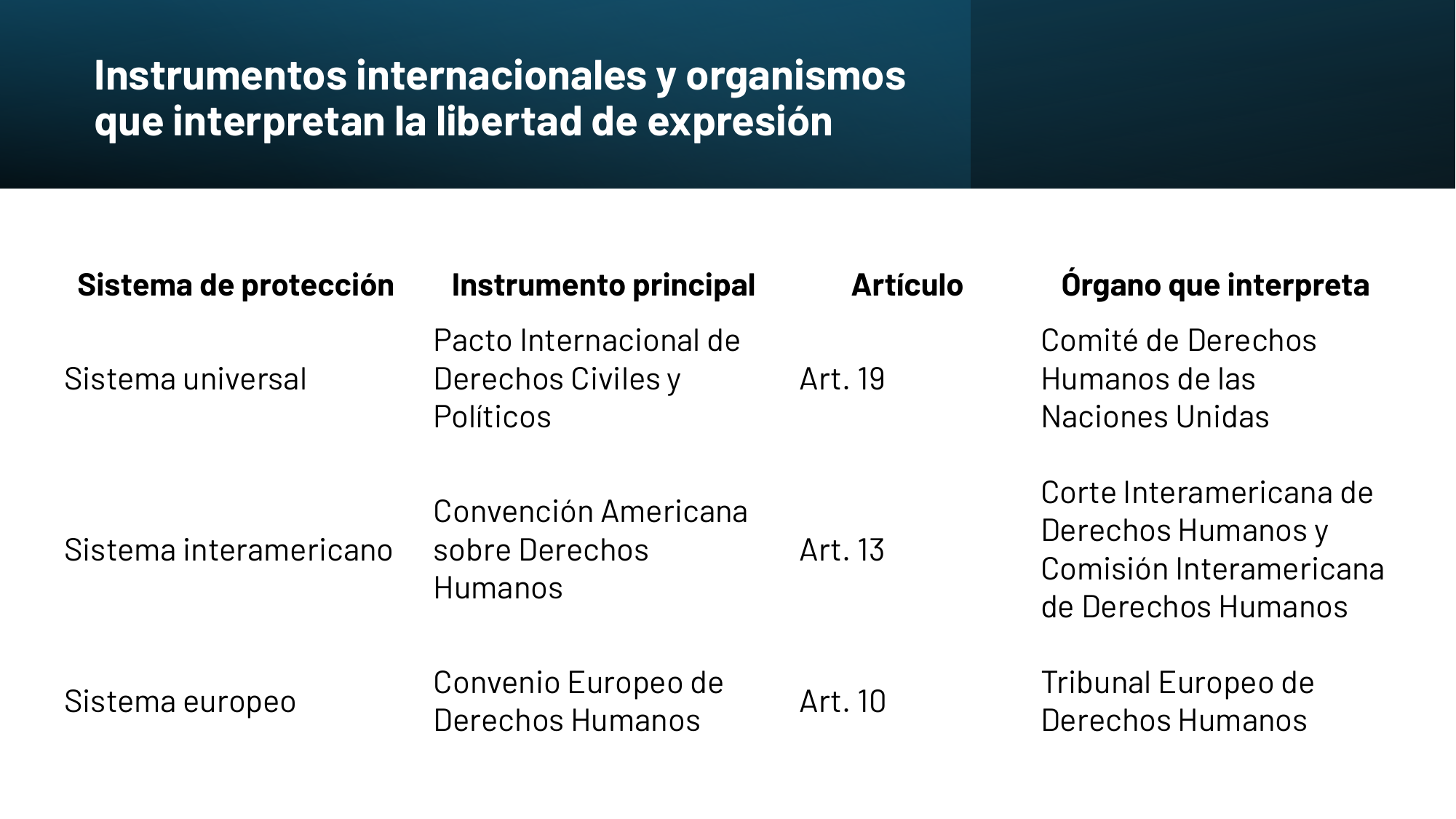

# Instrumentos internacionales y organismos que interpretan la libertad de expresión
| Sistema de protección | Instrumento principal | Artículo | Órgano que interpreta |
| --- | --- | --- | --- |
| Sistema universal | Pacto Internacional de Derechos Civiles y Políticos | Art. 19 | Comité de Derechos Humanos de las Naciones Unidas |
| Sistema interamericano | Convención Americana sobre Derechos Humanos | Art. 13 | Corte Interamericana de Derechos Humanos y Comisión Interamericana de Derechos Humanos |
| Sistema europeo | Convenio Europeo de Derechos Humanos | Art. 10 | Tribunal Europeo de Derechos Humanos |